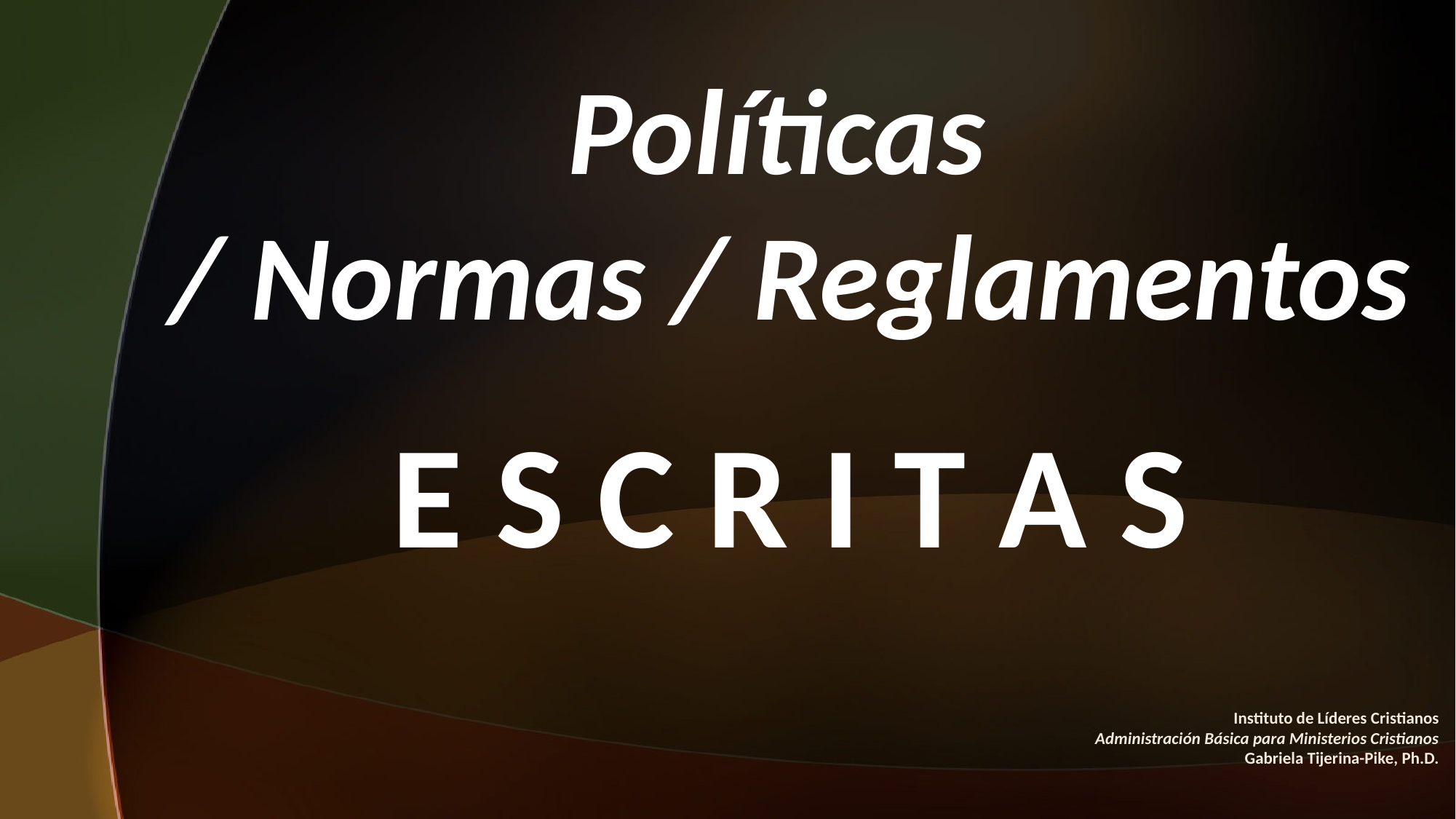

Políticas
/ Normas / Reglamentos

E S C R I T A S
#
Instituto de Líderes Cristianos
Administración Básica para Ministerios Cristianos
Gabriela Tijerina-Pike, Ph.D.